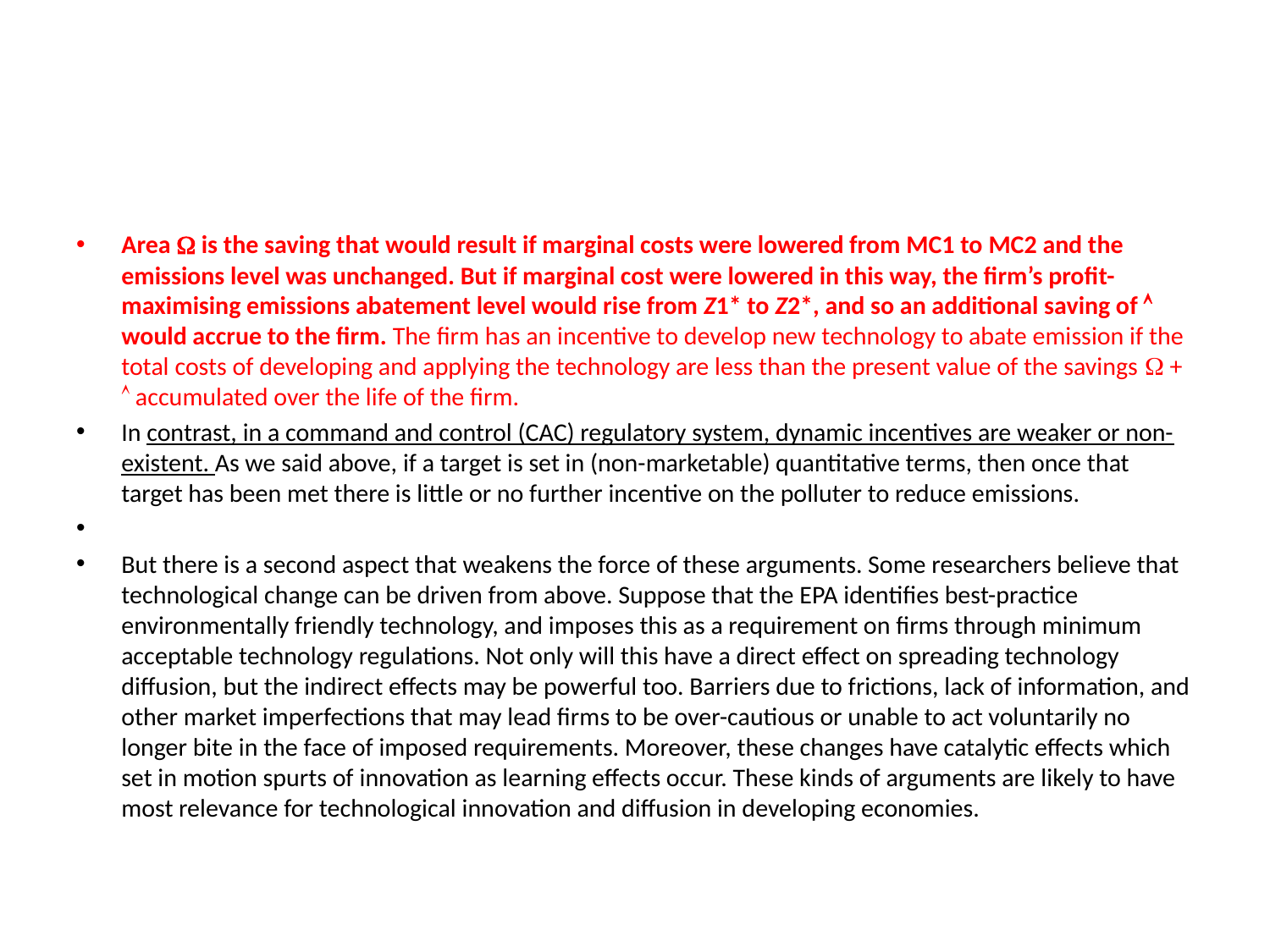

#
Area Ω is the saving that would result if marginal costs were lowered from MC1 to MC2 and the emissions level was unchanged. But if marginal cost were lowered in this way, the firm’s profit-maximising emissions abatement level would rise from Z1* to Z2*, and so an additional saving of ∧ would accrue to the firm. The firm has an incentive to develop new technology to abate emission if the total costs of developing and applying the technology are less than the present value of the savings Ω + ∧ accumulated over the life of the firm.
In contrast, in a command and control (CAC) regulatory system, dynamic incentives are weaker or non-existent. As we said above, if a target is set in (non-marketable) quantitative terms, then once that target has been met there is little or no further incentive on the polluter to reduce emissions.

But there is a second aspect that weakens the force of these arguments. Some researchers believe that technological change can be driven from above. Suppose that the EPA identifies best-practice environmentally friendly technology, and imposes this as a requirement on firms through minimum acceptable technology regulations. Not only will this have a direct effect on spreading technology diffusion, but the indirect effects may be powerful too. Barriers due to frictions, lack of information, and other market imperfections that may lead firms to be over-cautious or unable to act voluntarily no longer bite in the face of imposed requirements. Moreover, these changes have catalytic effects which set in motion spurts of innovation as learning effects occur. These kinds of arguments are likely to have most relevance for technological innovation and diffusion in developing economies.